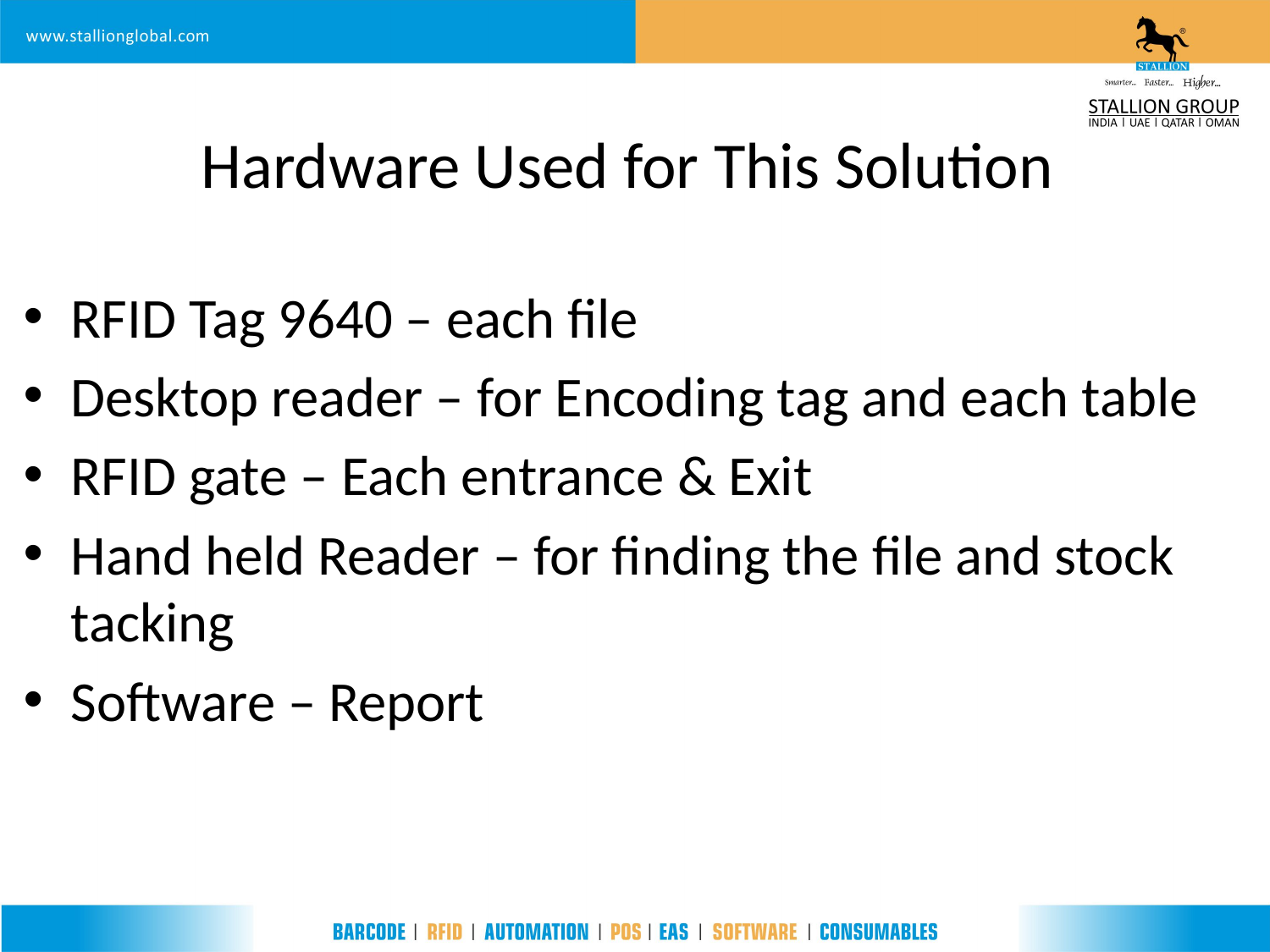

# Hardware Used for This Solution
RFID Tag 9640 – each file
Desktop reader – for Encoding tag and each table
RFID gate – Each entrance & Exit
Hand held Reader – for finding the file and stock tacking
Software – Report